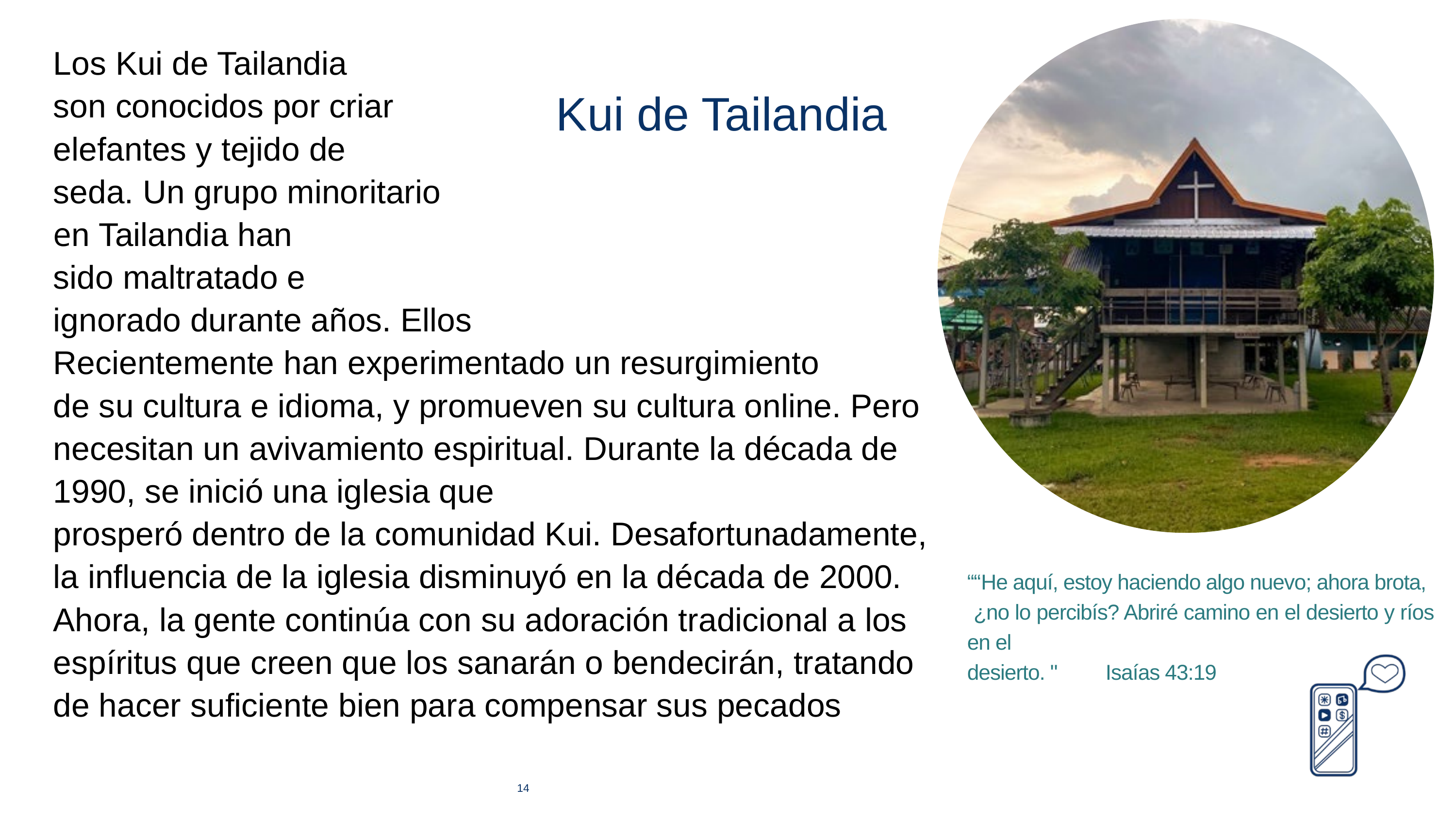

Los Kui de Tailandia
son conocidos por criar
elefantes y tejido de
seda. Un grupo minoritario
en Tailandia han
sido maltratado e
ignorado durante años. Ellos
Recientemente han experimentado un resurgimiento
de su cultura e idioma, y ​​promueven su cultura online. Pero necesitan un avivamiento espiritual. Durante la década de 1990, se inició una iglesia que
prosperó dentro de la comunidad Kui. Desafortunadamente, la influencia de la iglesia disminuyó en la década de 2000. Ahora, la gente continúa con su adoración tradicional a los espíritus que creen que los sanarán o bendecirán, tratando de hacer suficiente bien para compensar sus pecados

Kui de Tailandia
““He aquí, estoy haciendo algo nuevo; ahora brota,
 ¿no lo percibís? Abriré camino en el desierto y ríos en el
desierto. "         Isaías 43:19

14